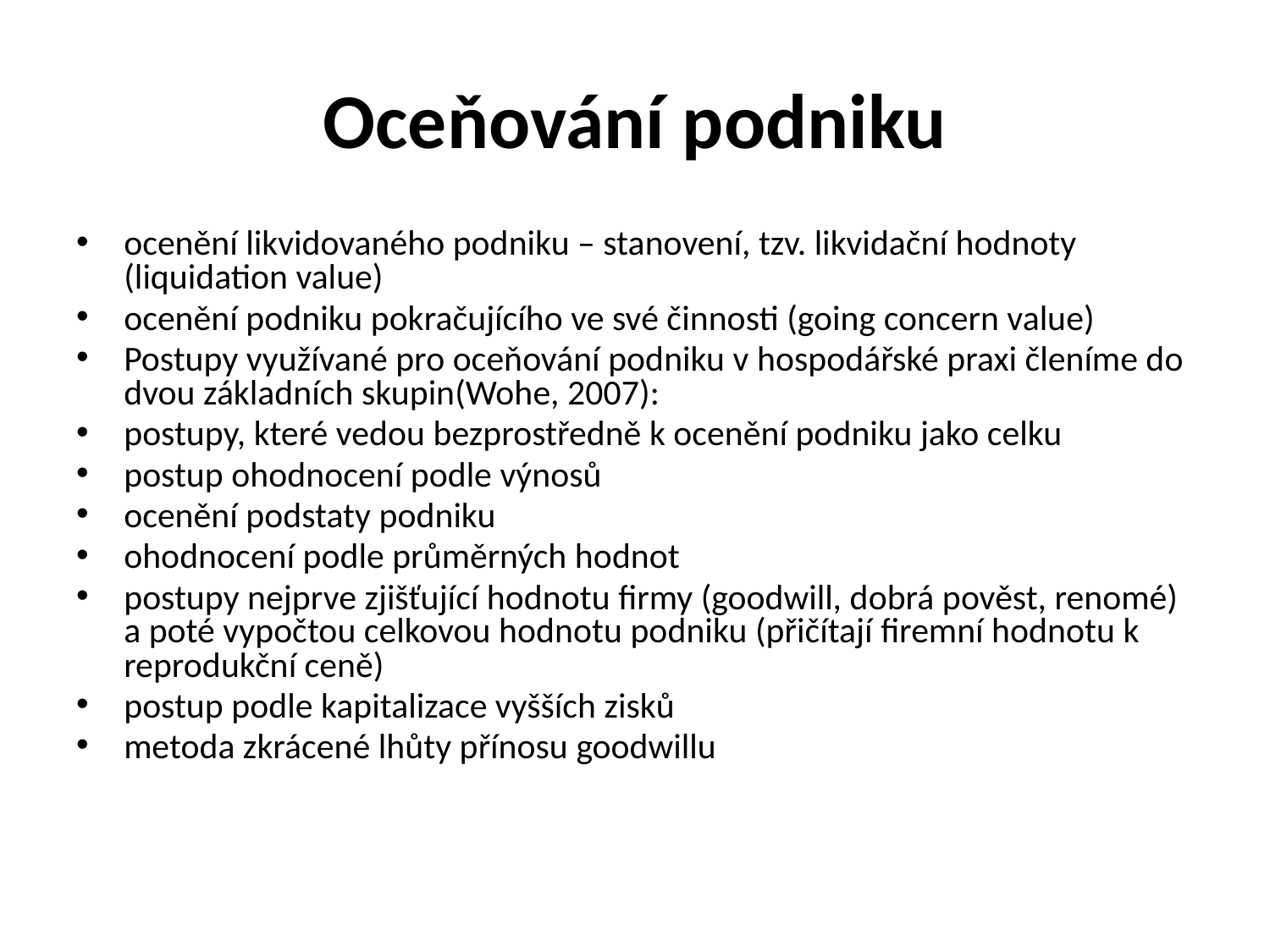

# Oceňování podniku
ocenění likvidovaného podniku – stanovení, tzv. likvidační hodnoty (liquidation value)
ocenění podniku pokračujícího ve své činnosti (going concern value)
Postupy využívané pro oceňování podniku v hospodářské praxi členíme do dvou základních skupin(Wohe, 2007):
postupy, které vedou bezprostředně k ocenění podniku jako celku
postup ohodnocení podle výnosů
ocenění podstaty podniku
ohodnocení podle průměrných hodnot
postupy nejprve zjišťující hodnotu firmy (goodwill, dobrá pověst, renomé) a poté vypočtou celkovou hodnotu podniku (přičítají firemní hodnotu k reprodukční ceně)
postup podle kapitalizace vyšších zisků
metoda zkrácené lhůty přínosu goodwillu